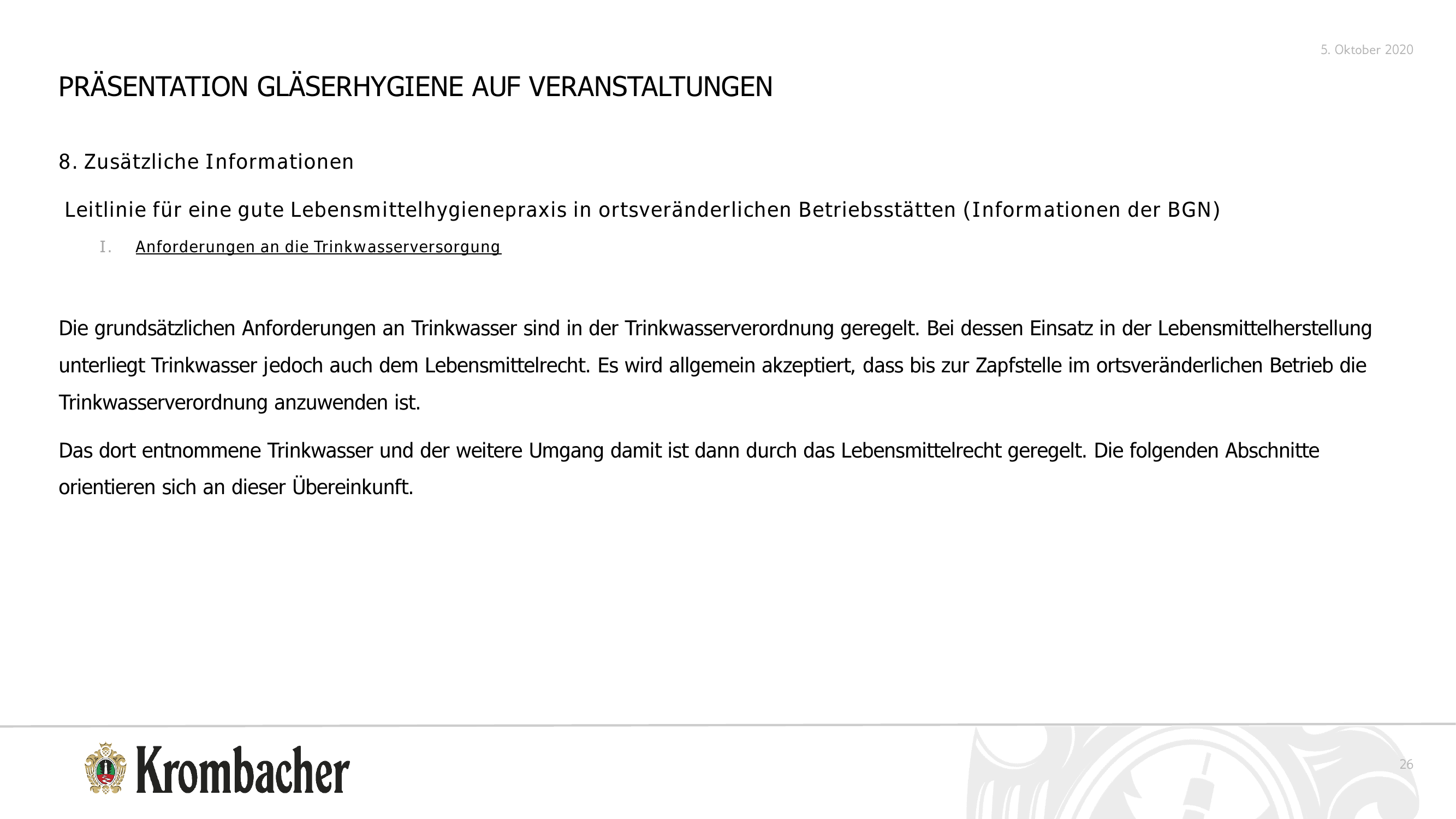

5. Oktober 2020
Präsentation Gläserhygiene auf Veranstaltungen
8. Zusätzliche Informationen
 Leitlinie für eine gute Lebensmittelhygienepraxis in ortsveränderlichen Betriebsstätten (Informationen der BGN)
Anforderungen an die Trinkwasserversorgung

Die grundsätzlichen Anforderungen an Trinkwasser sind in der Trinkwasserverordnung geregelt. Bei dessen Einsatz in der Lebensmittelherstellung unterliegt Trinkwasser jedoch auch dem Lebensmittelrecht. Es wird allgemein akzeptiert, dass bis zur Zapfstelle im ortsveränderlichen Betrieb die Trinkwasserverordnung anzuwenden ist.
Das dort entnommene Trinkwasser und der weitere Umgang damit ist dann durch das Lebensmittelrecht geregelt. Die folgenden Abschnitte orientieren sich an dieser Übereinkunft.
26